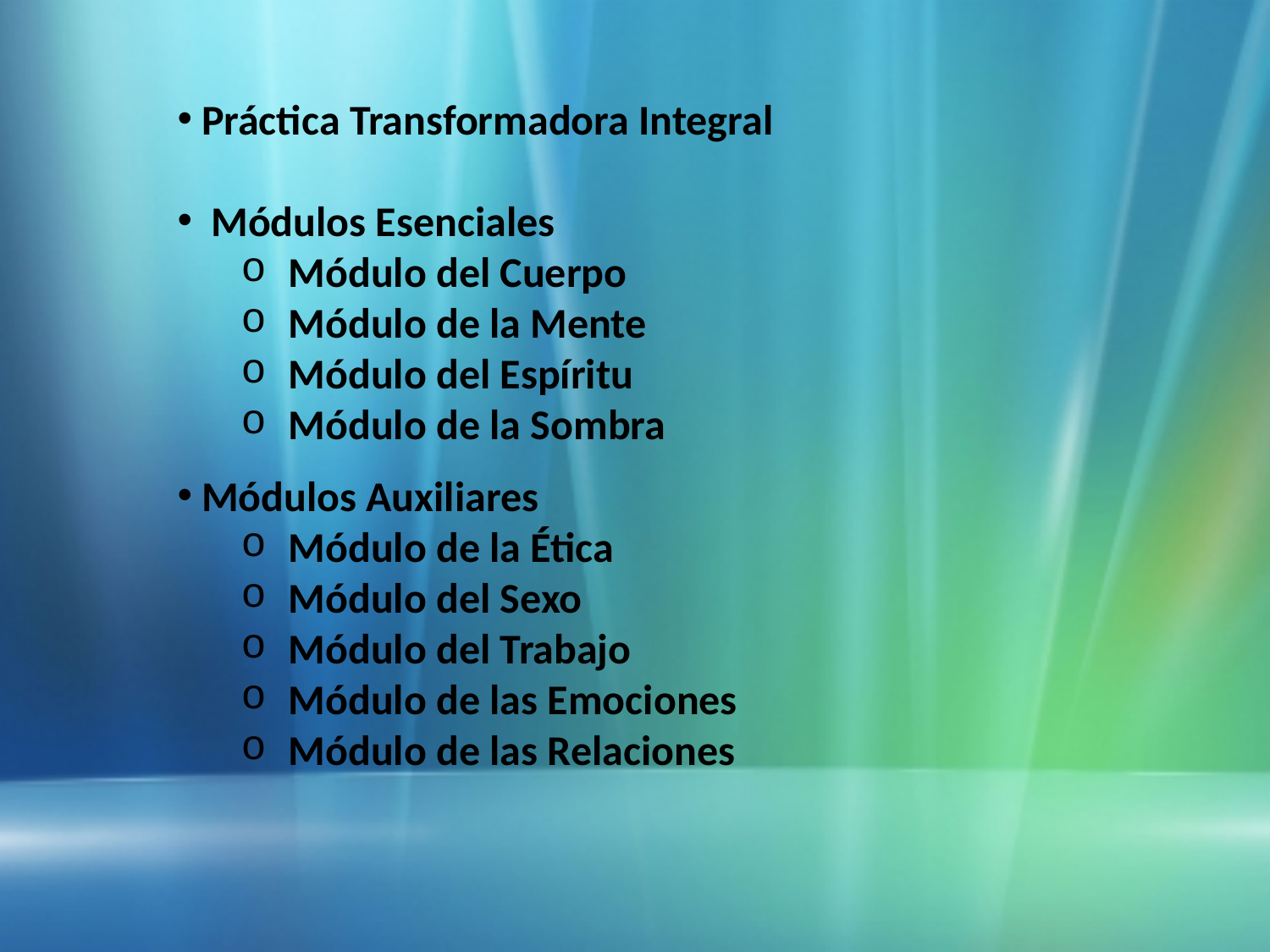

Práctica Transformadora Integral

  Módulos Esenciales
Módulo del Cuerpo
Módulo de la Mente
Módulo del Espíritu
Módulo de la Sombra

 Módulos Auxiliares
Módulo de la Ética
Módulo del Sexo
Módulo del Trabajo
Módulo de las Emociones
Módulo de las Relaciones